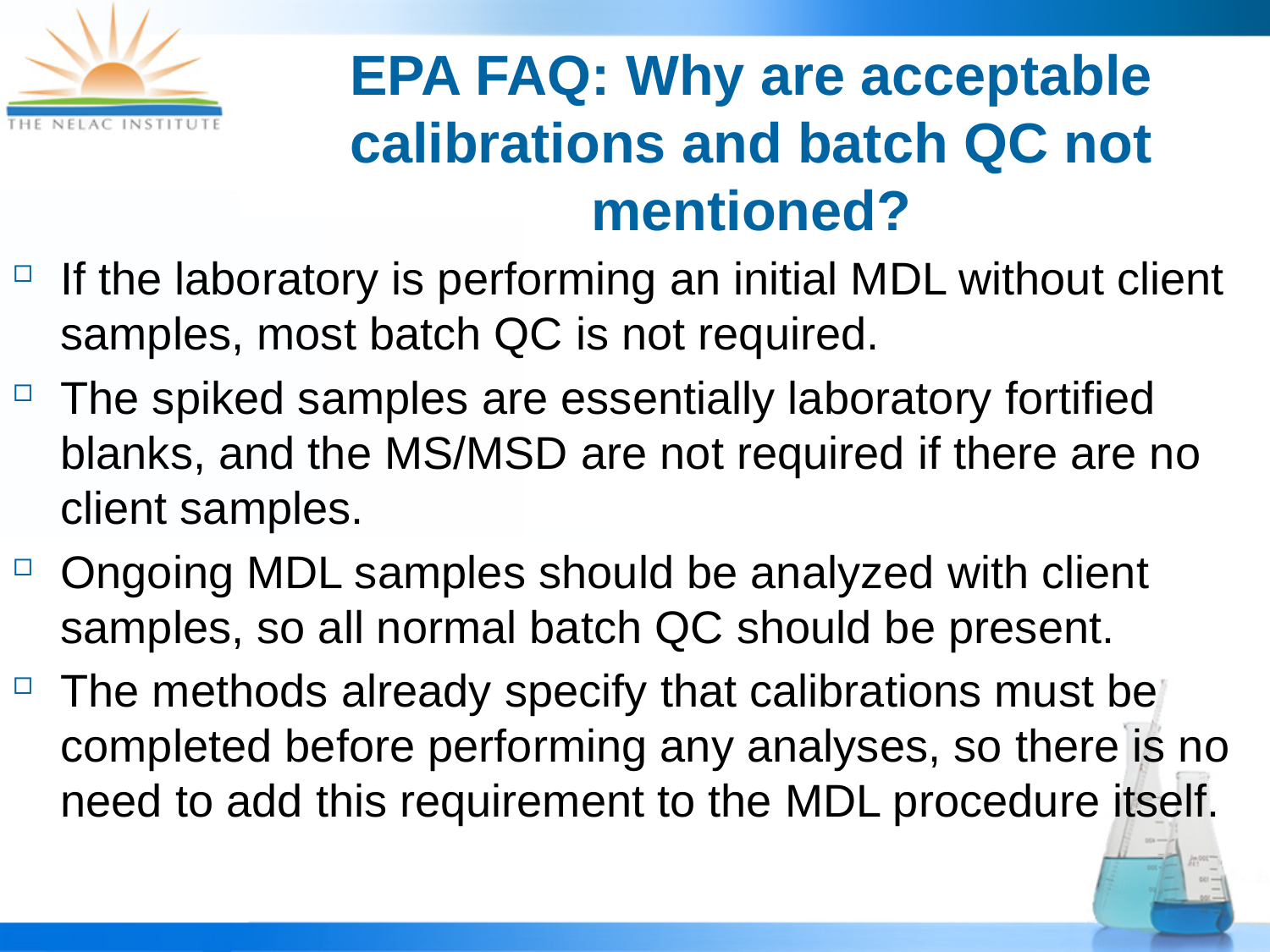

# EPA FAQ: Why are acceptable calibrations and batch QC not mentioned?
If the laboratory is performing an initial MDL without client samples, most batch QC is not required.
The spiked samples are essentially laboratory fortified blanks, and the MS/MSD are not required if there are no client samples.
Ongoing MDL samples should be analyzed with client samples, so all normal batch QC should be present.
The methods already specify that calibrations must be completed before performing any analyses, so there is no need to add this requirement to the MDL procedure itself.